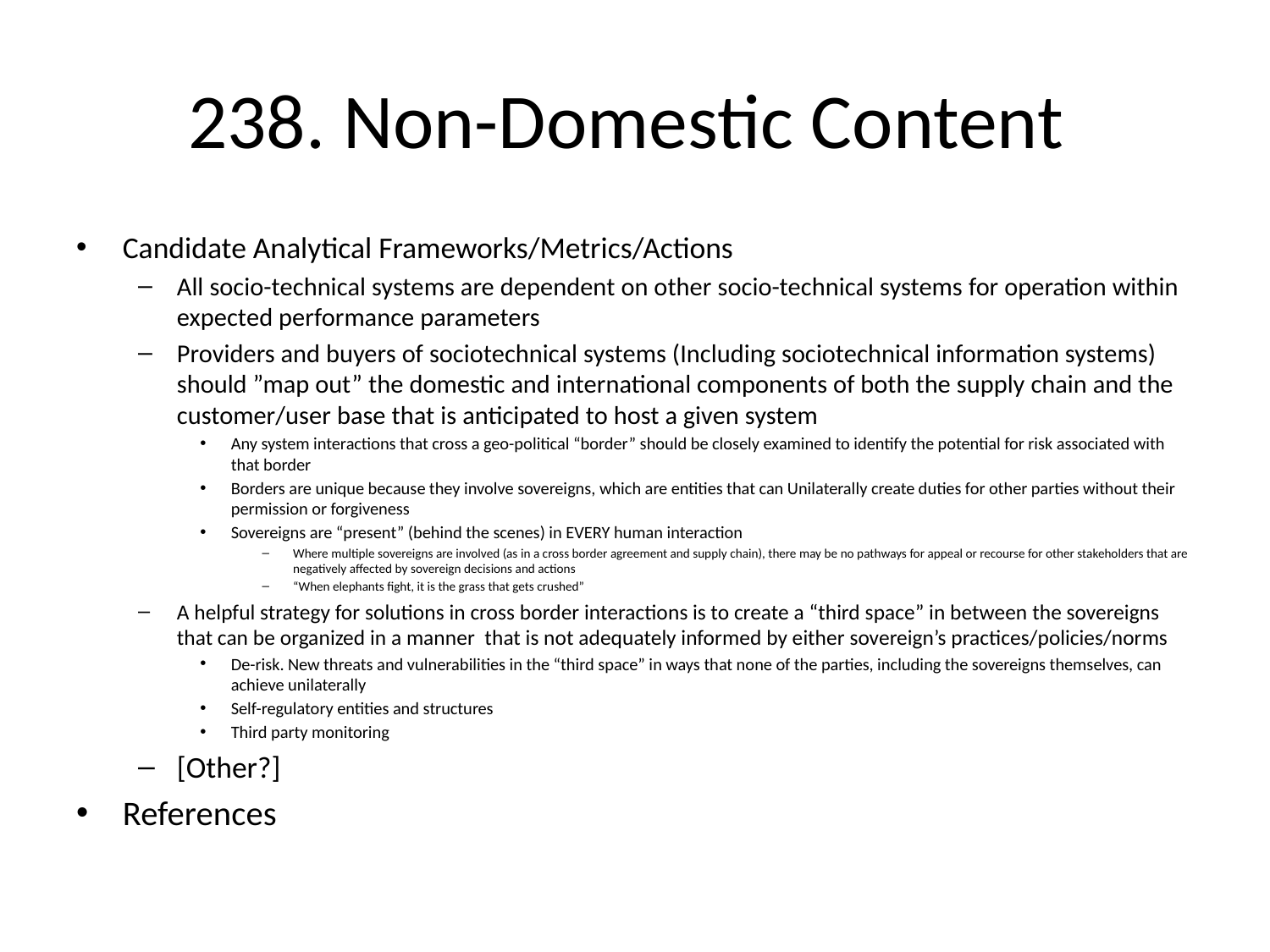

# 238. Non-Domestic Content
Candidate Analytical Frameworks/Metrics/Actions
All socio-technical systems are dependent on other socio-technical systems for operation within expected performance parameters
Providers and buyers of sociotechnical systems (Including sociotechnical information systems) should ”map out” the domestic and international components of both the supply chain and the customer/user base that is anticipated to host a given system
Any system interactions that cross a geo-political “border” should be closely examined to identify the potential for risk associated with that border
Borders are unique because they involve sovereigns, which are entities that can Unilaterally create duties for other parties without their permission or forgiveness
Sovereigns are “present” (behind the scenes) in EVERY human interaction
Where multiple sovereigns are involved (as in a cross border agreement and supply chain), there may be no pathways for appeal or recourse for other stakeholders that are negatively affected by sovereign decisions and actions
“When elephants fight, it is the grass that gets crushed”
A helpful strategy for solutions in cross border interactions is to create a “third space” in between the sovereigns that can be organized in a manner  that is not adequately informed by either sovereign’s practices/policies/norms
De-risk. New threats and vulnerabilities in the “third space” in ways that none of the parties, including the sovereigns themselves, can achieve unilaterally
Self-regulatory entities and structures
Third party monitoring
[Other?]
References